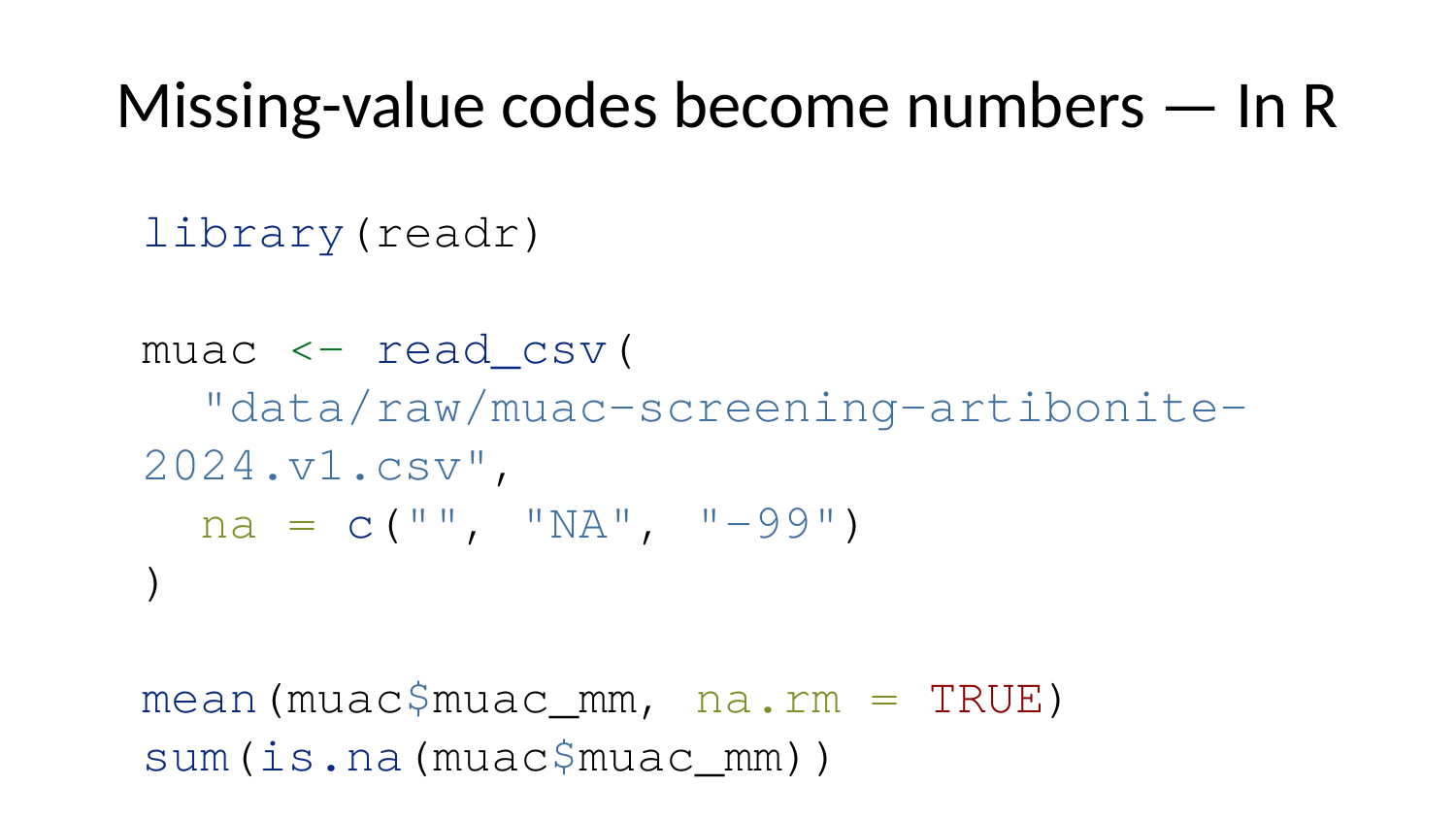

# Missing-value codes become numbers — In R
library(readr)
muac <- read_csv(
  "data/raw/muac-screening-artibonite-2024.v1.csv",
  na = c("", "NA", "-99")
)
mean(muac$muac_mm, na.rm = TRUE)
sum(is.na(muac$muac_mm))